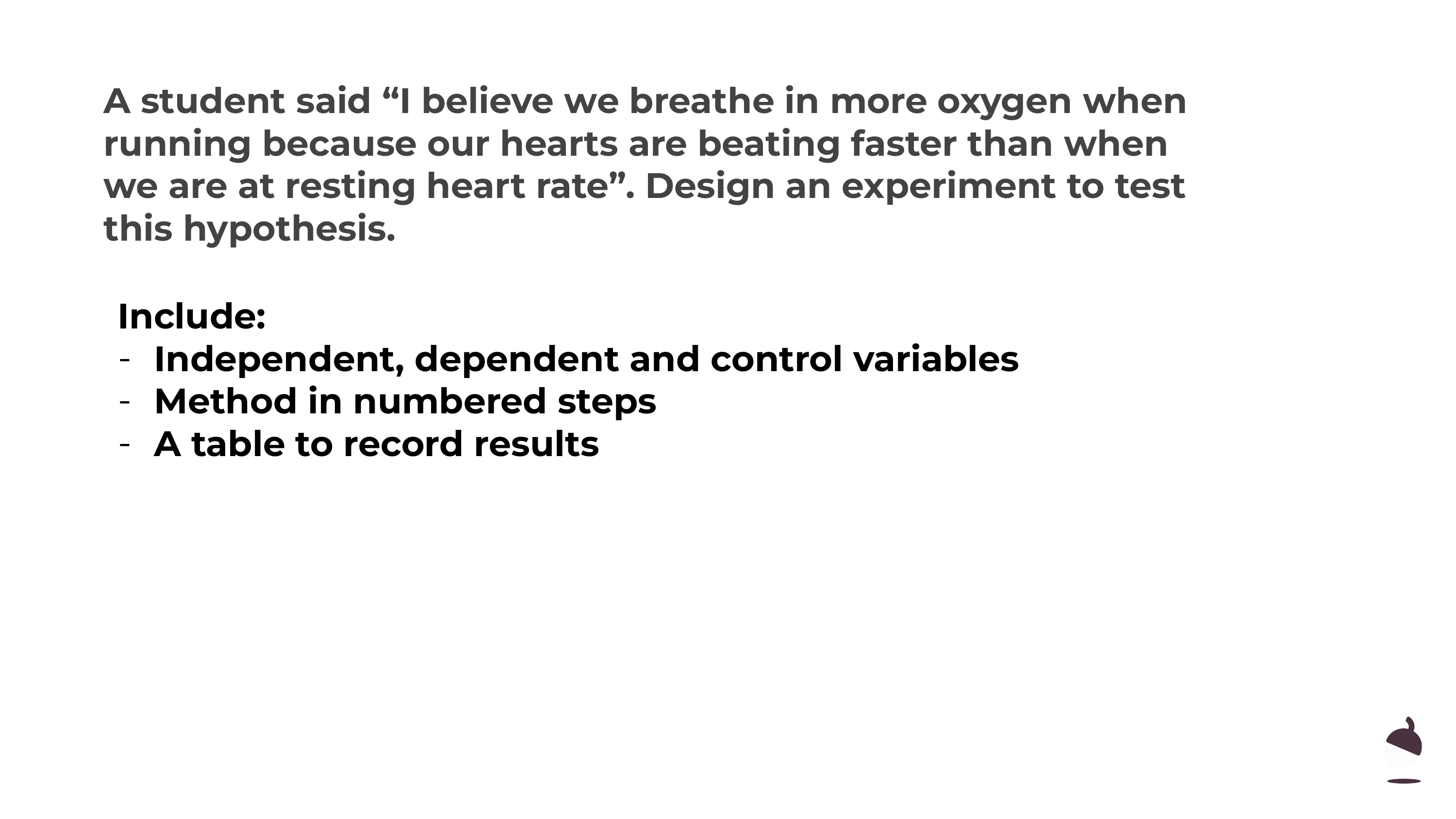

Pause the video to complete your task
A student said “I believe we breathe in more oxygen when running because our hearts are beating faster than when we are at resting heart rate”. Design an experiment to test this hypothesis.
Include:
Independent, dependent and control variables
Method in numbered steps
A table to record results